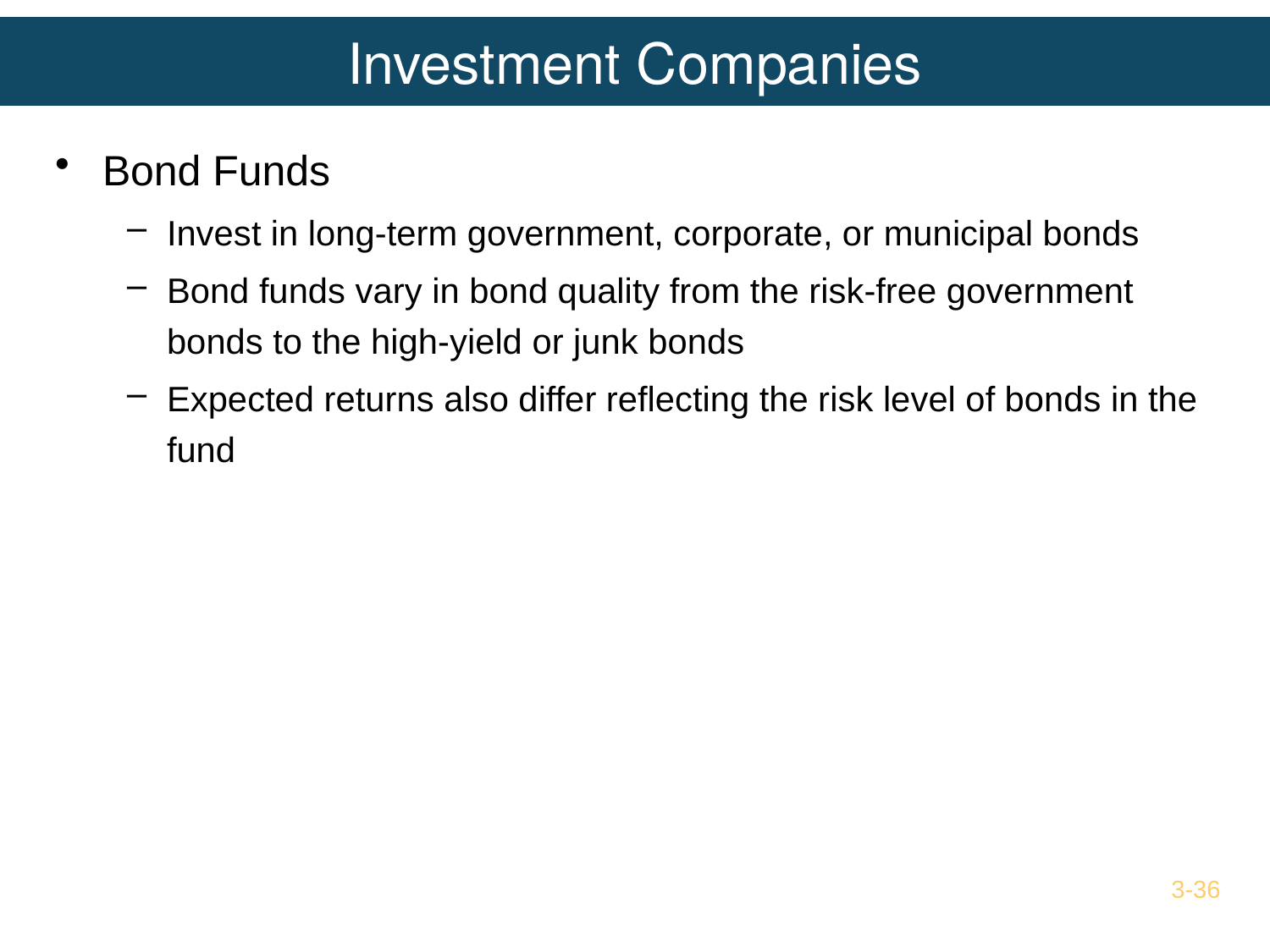

# Investment Companies
Bond Funds
Invest in long-term government, corporate, or municipal bonds
Bond funds vary in bond quality from the risk-free government bonds to the high-yield or junk bonds
Expected returns also differ reflecting the risk level of bonds in the fund
3-36